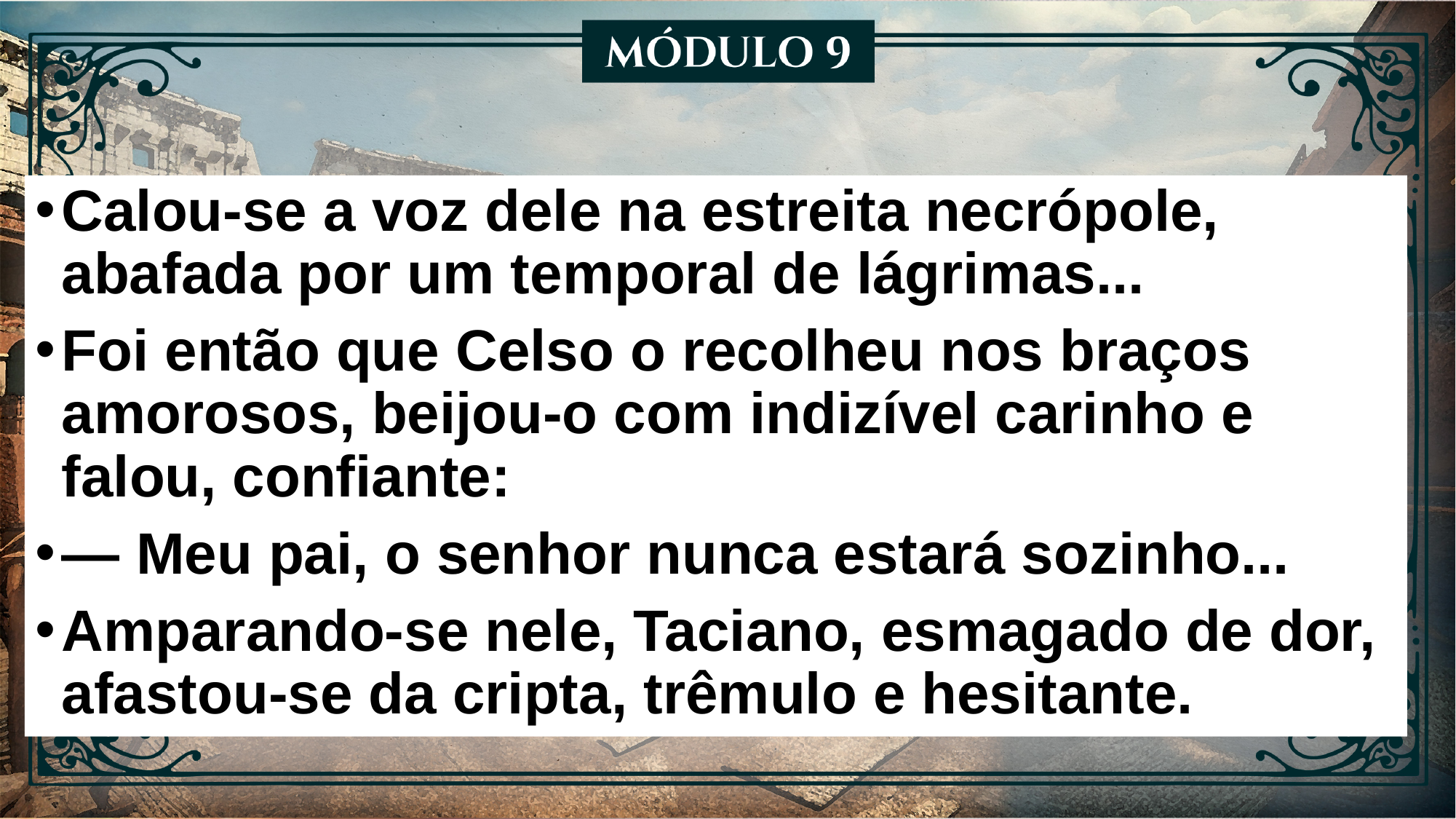

Calou-se a voz dele na estreita necrópole, abafada por um temporal de lágrimas...
Foi então que Celso o recolheu nos braços amorosos, beijou-o com indizível carinho e falou, confiante:
— Meu pai, o senhor nunca estará sozinho...
Amparando-se nele, Taciano, esmagado de dor, afastou-se da cripta, trêmulo e hesitante.